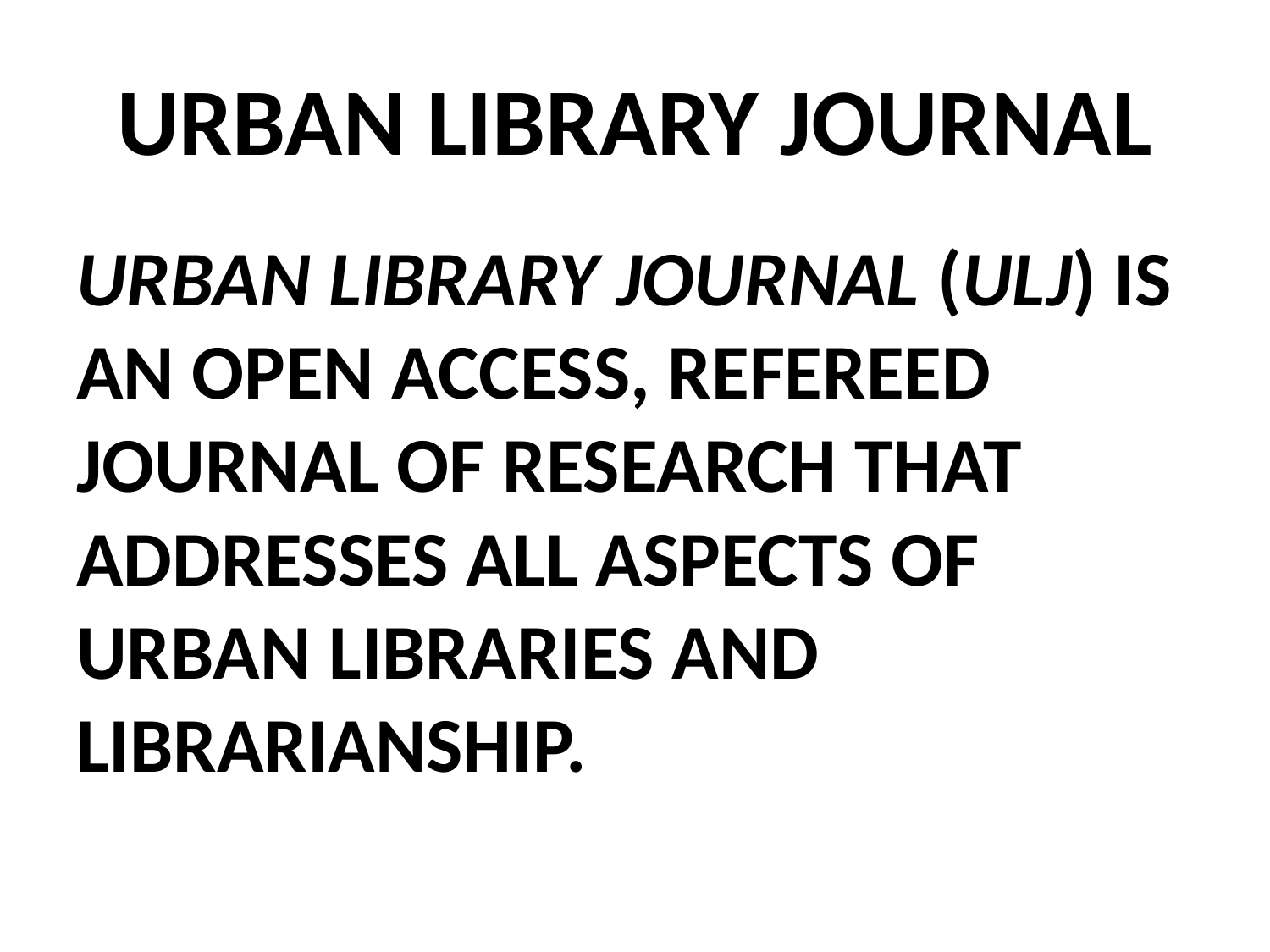

# URBAN LIBRARY JOURNAL
URBAN LIBRARY JOURNAL (ULJ) IS AN OPEN ACCESS, REFEREED JOURNAL OF RESEARCH THAT ADDRESSES ALL ASPECTS OF URBAN LIBRARIES AND LIBRARIANSHIP.